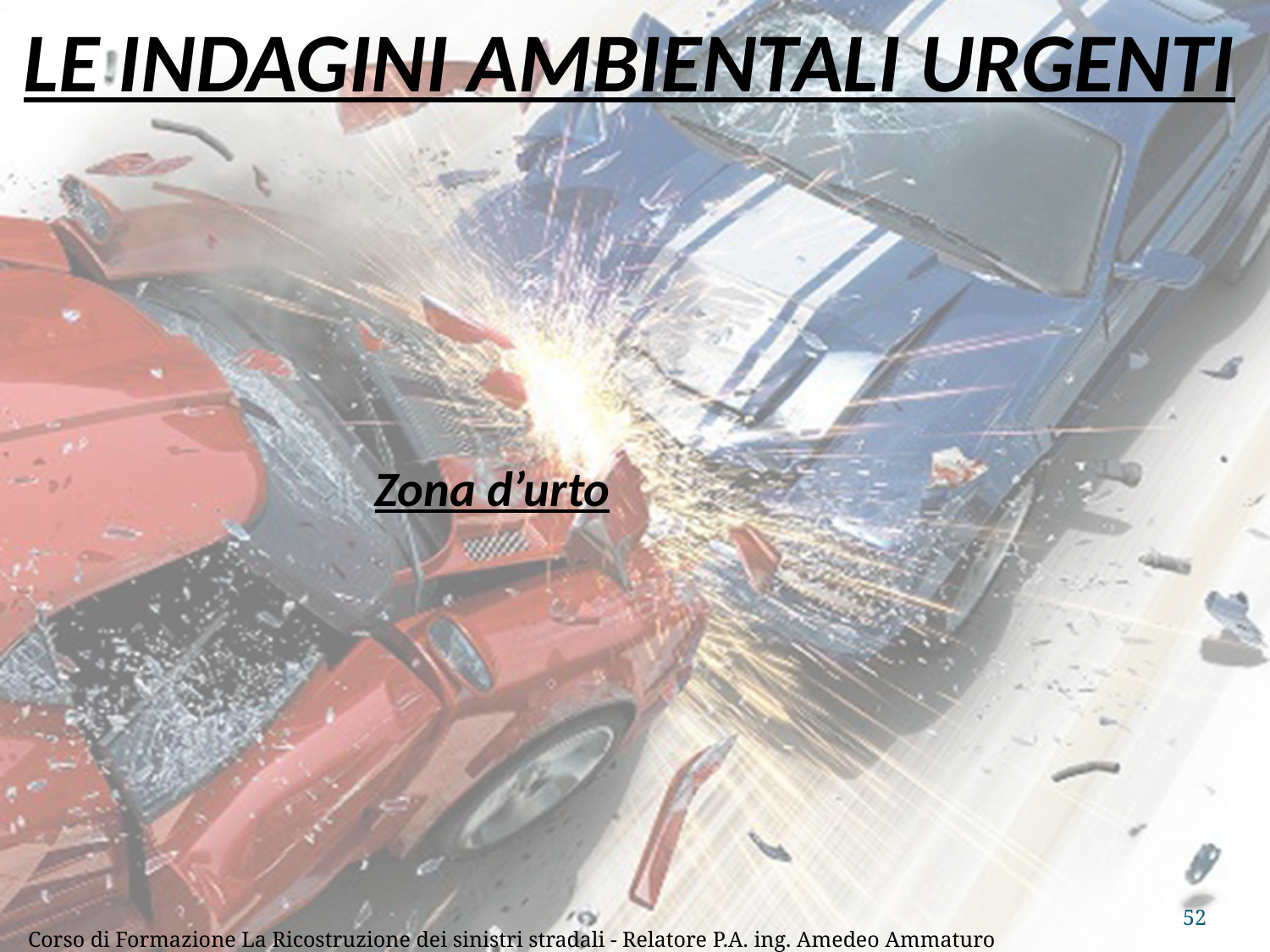

# LE INDAGINI AMBIENTALI URGENTI
Zona d’urto
52
Corso di Formazione La Ricostruzione dei sinistri stradali - Relatore P.A. ing. Amedeo Ammaturo